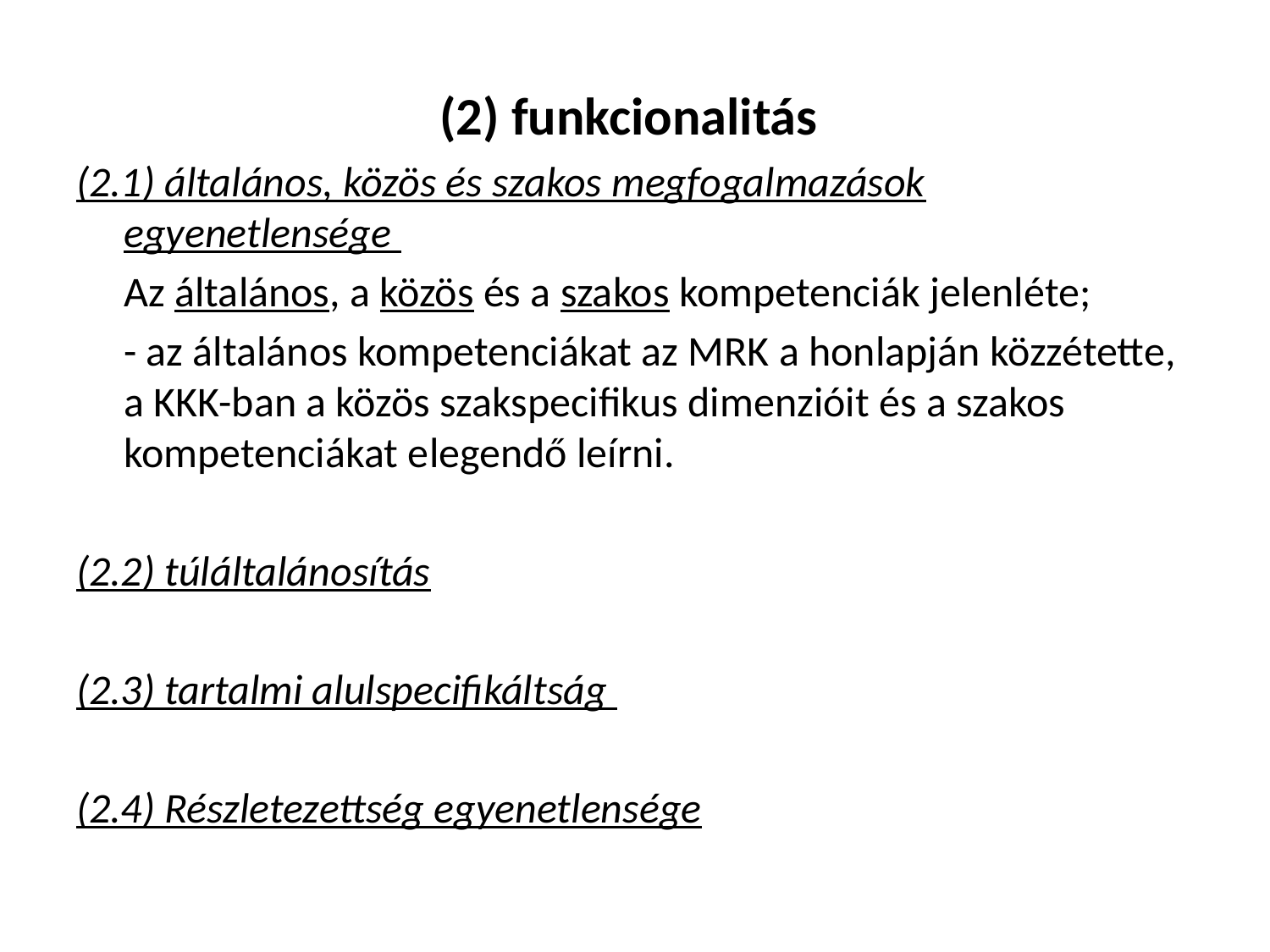

(2) funkcionalitás
(2.1) általános, közös és szakos megfogalmazások egyenetlensége
	Az általános, a közös és a szakos kompetenciák jelenléte;
	- az általános kompetenciákat az MRK a honlapján közzétette, a KKK-ban a közös szakspecifikus dimenzióit és a szakos kompetenciákat elegendő leírni.

(2.2) túláltalánosítás

(2.3) tartalmi alulspecifikáltság

(2.4) Részletezettség egyenetlensége